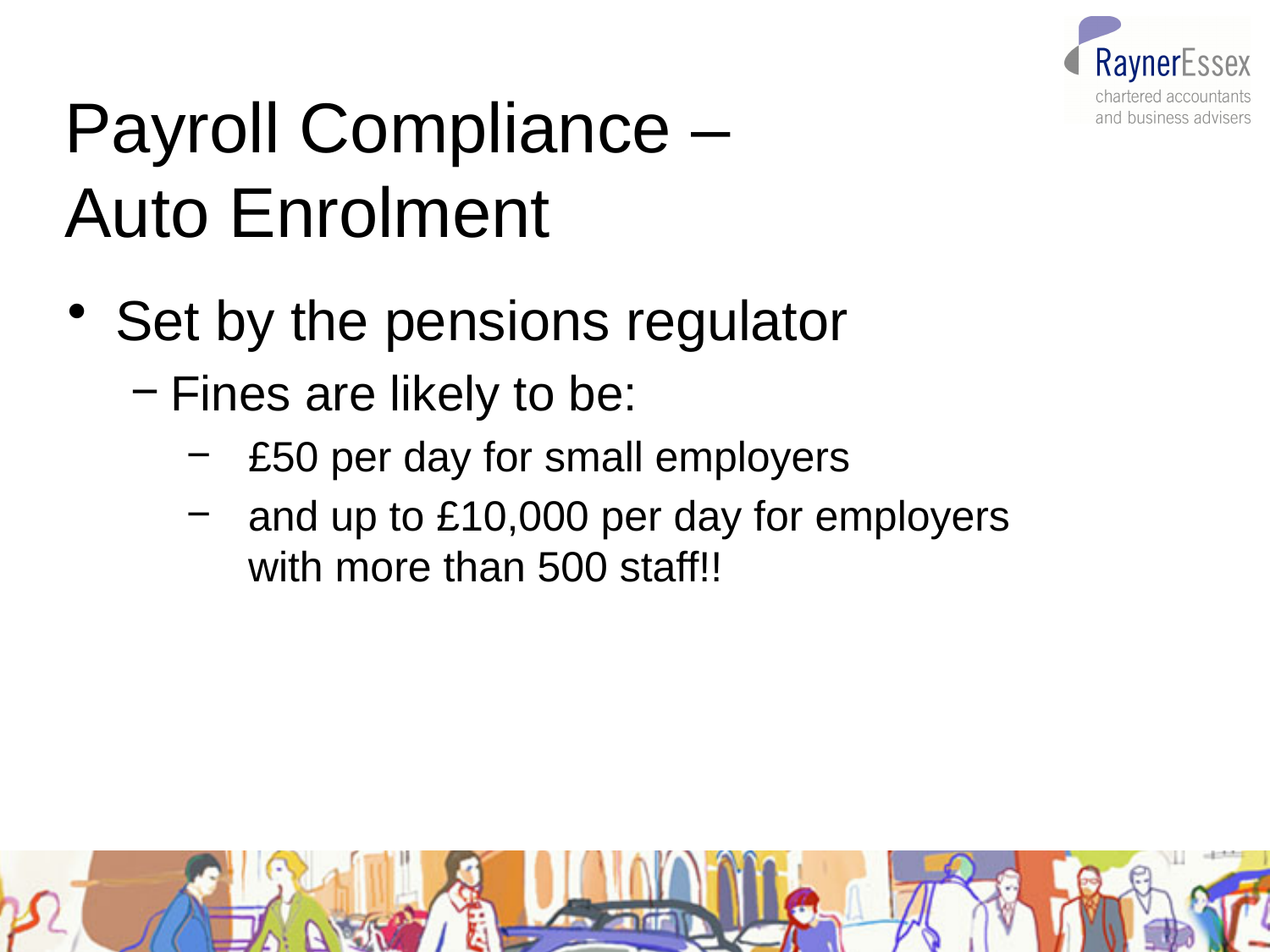

# Payroll Compliance – Auto Enrolment
Set by the pensions regulator
Fines are likely to be:
£50 per day for small employers
and up to £10,000 per day for employers
with more than 500 staff!!